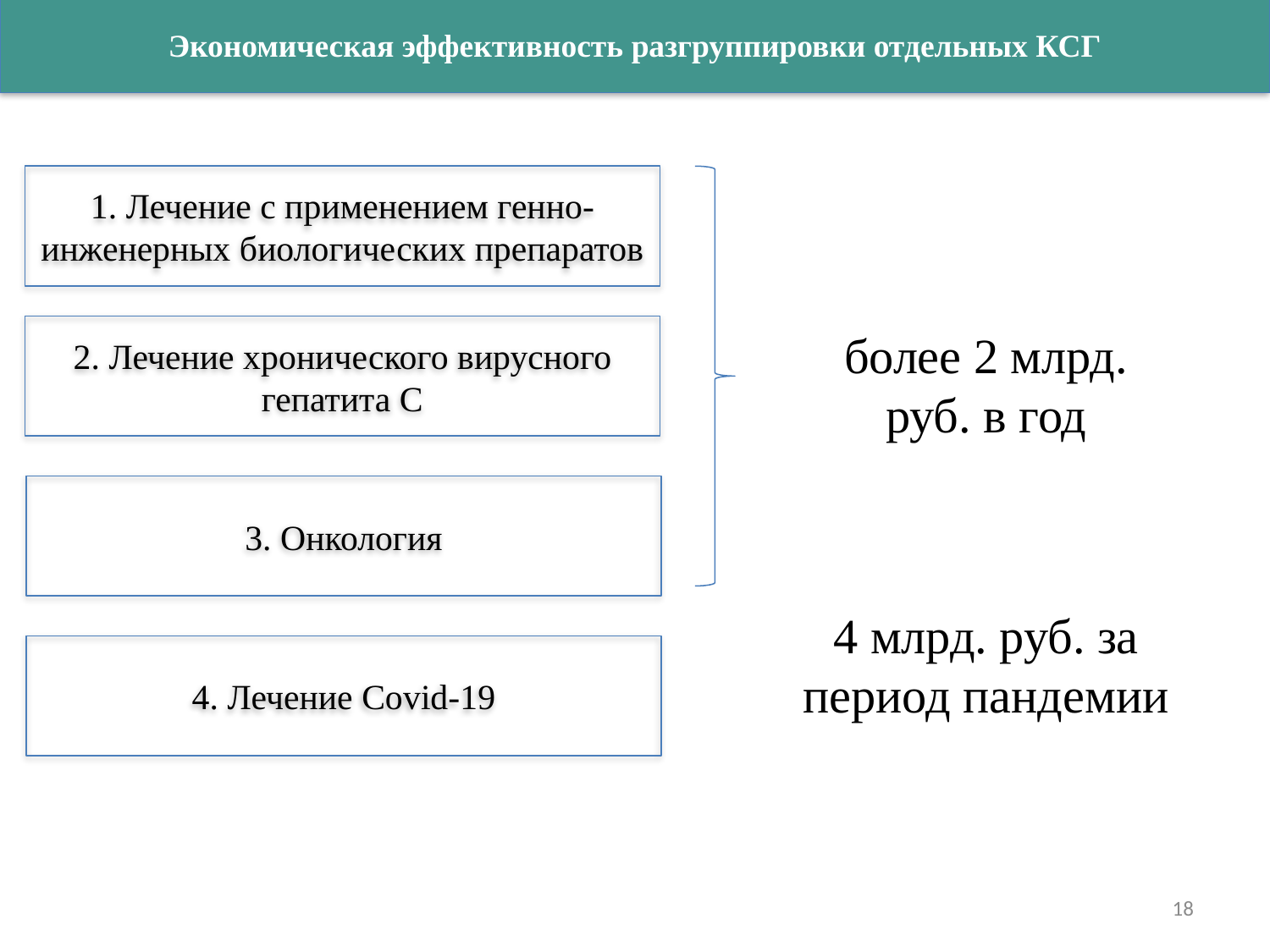

Экономическая эффективность разгруппировки отдельных КСГ
1. Лечение с применением генно-инженерных биологических препаратов

2. Лечение хронического вирусного гепатита С
более 2 млрд. руб. в год
3. Онкология
4 млрд. руб. за период пандемии
4. Лечение Covid-19
18